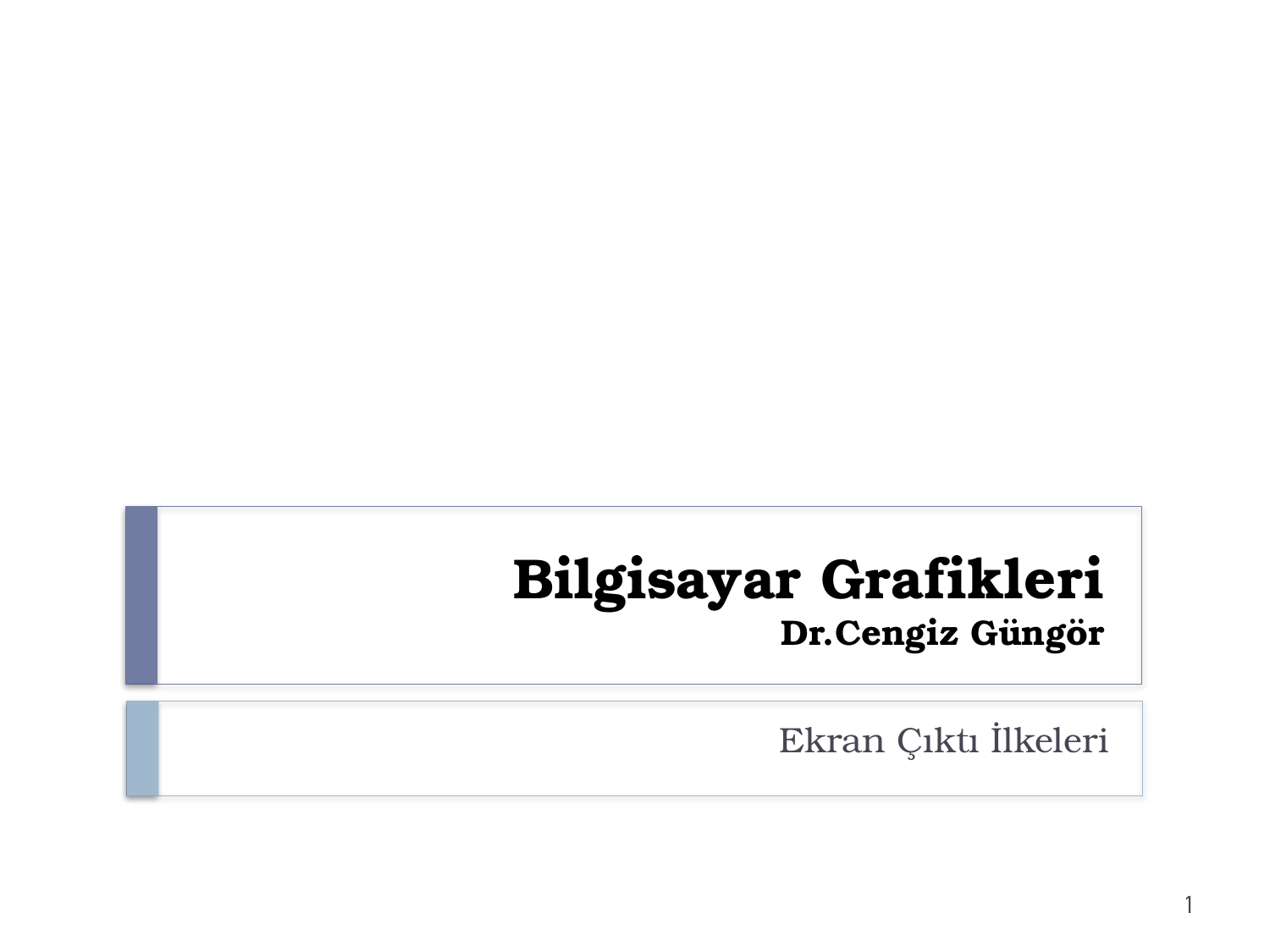

# Bilgisayar Grafikleri Dr.Cengiz Güngör
Ekran Çıktı İlkeleri
1